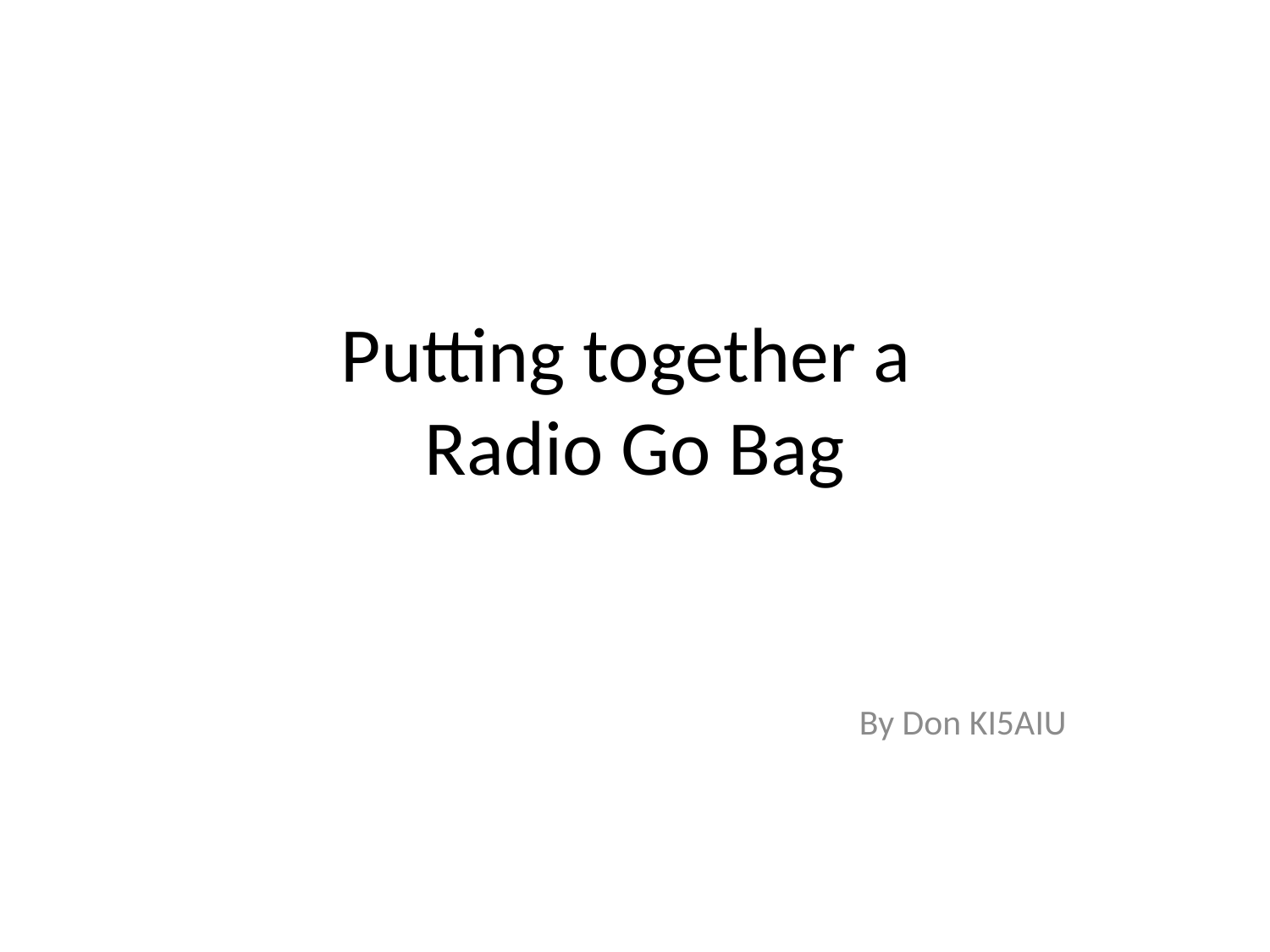

# Putting together a Radio Go Bag

By Don KI5AIU